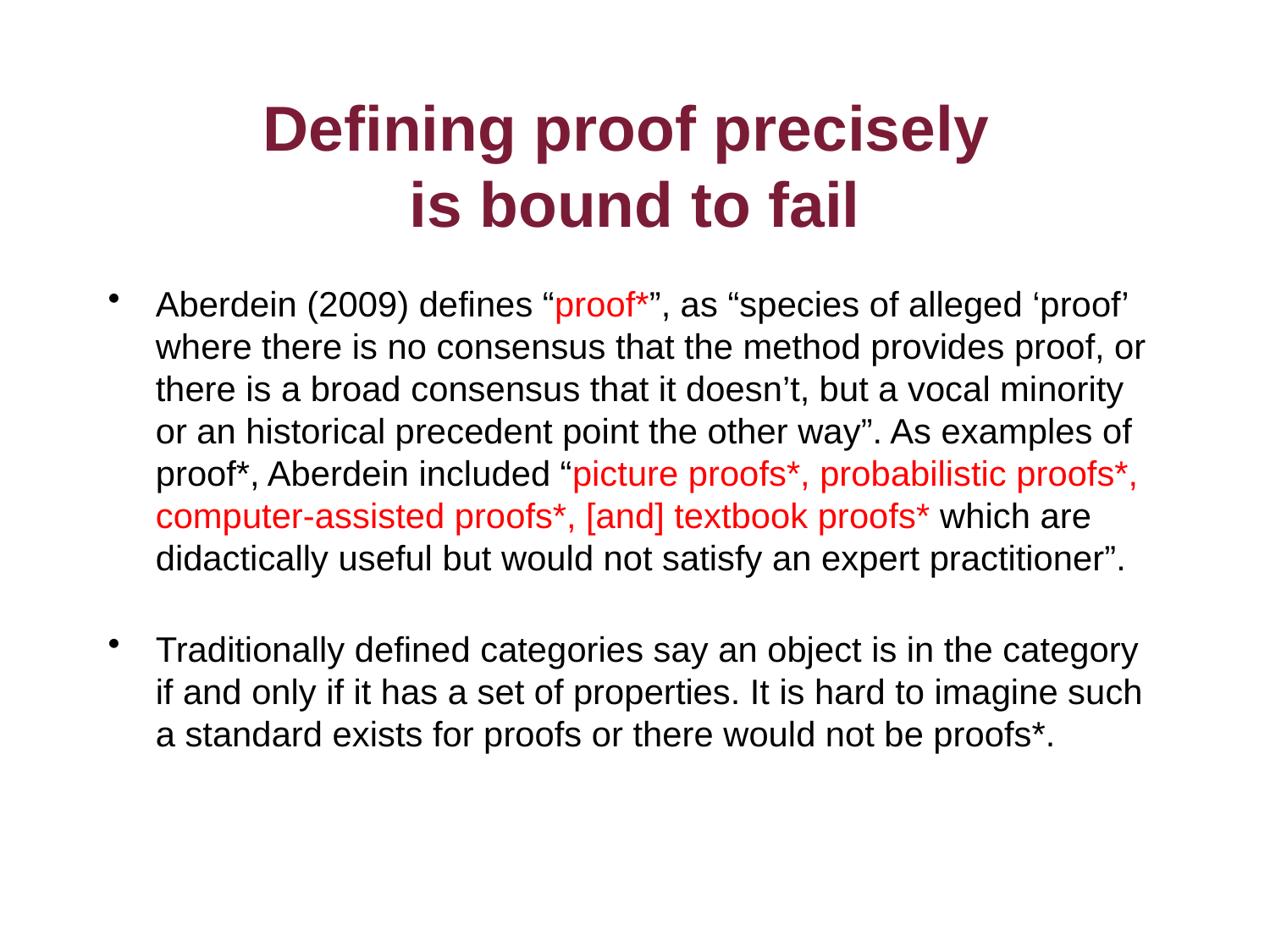

# Defining proof precisely is bound to fail
Aberdein (2009) defines “proof*”, as “species of alleged ‘proof’ where there is no consensus that the method provides proof, or there is a broad consensus that it doesn’t, but a vocal minority or an historical precedent point the other way”. As examples of proof*, Aberdein included “picture proofs*, probabilistic proofs*, computer-assisted proofs*, [and] textbook proofs* which are didactically useful but would not satisfy an expert practitioner”.
Traditionally defined categories say an object is in the category if and only if it has a set of properties. It is hard to imagine such a standard exists for proofs or there would not be proofs*.